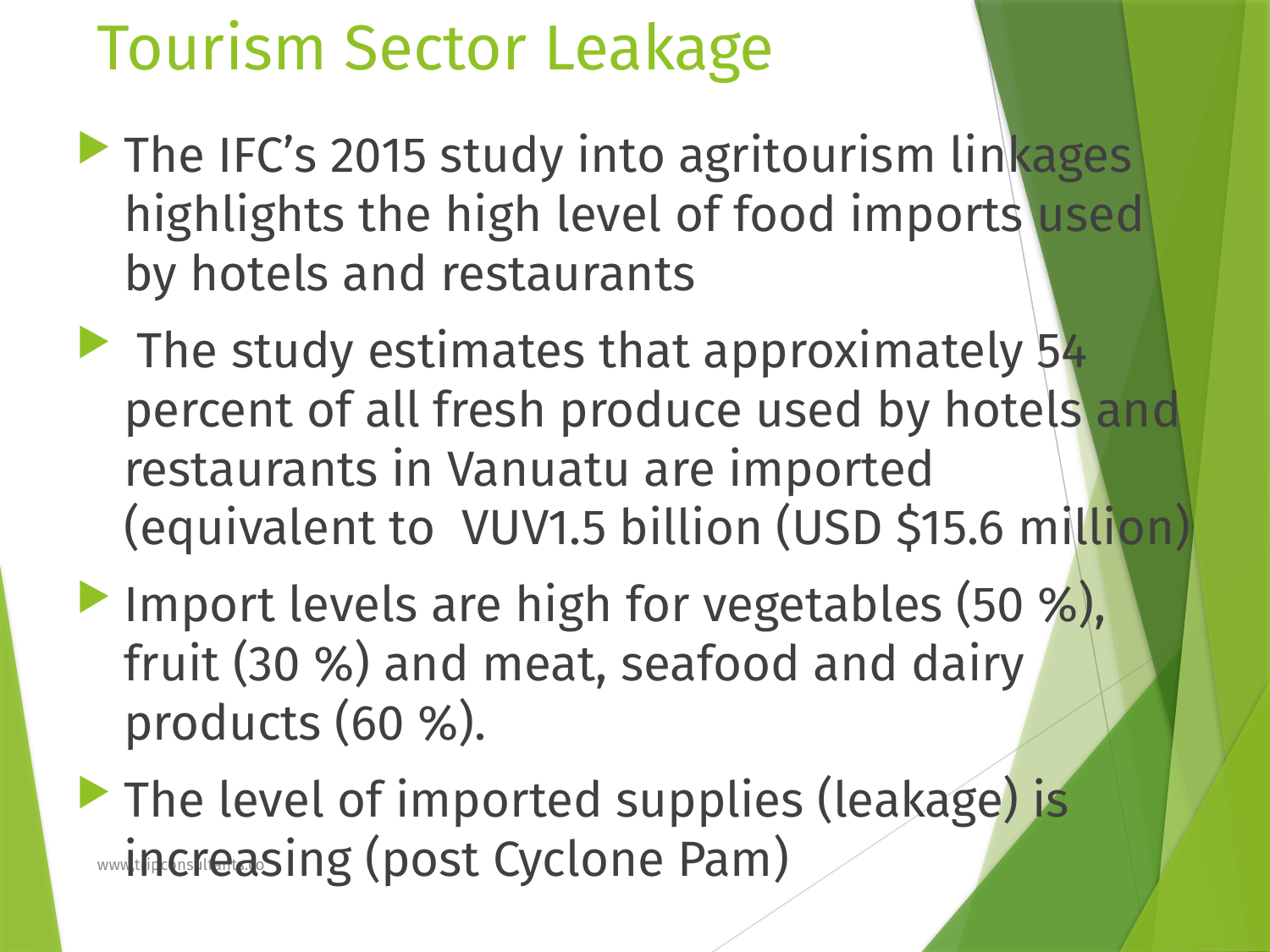

# Tourism Sector Leakage
The IFC’s 2015 study into agritourism linkages highlights the high level of food imports used by hotels and restaurants
 The study estimates that approximately 54 percent of all fresh produce used by hotels and restaurants in Vanuatu are imported (equivalent to  VUV1.5 billion (USD $15.6 million)
Import levels are high for vegetables (50 %), fruit (30 %) and meat, seafood and dairy products (60 %).
The level of imported supplies (leakage) is increasing (post Cyclone Pam)
www,tripconsultants.co